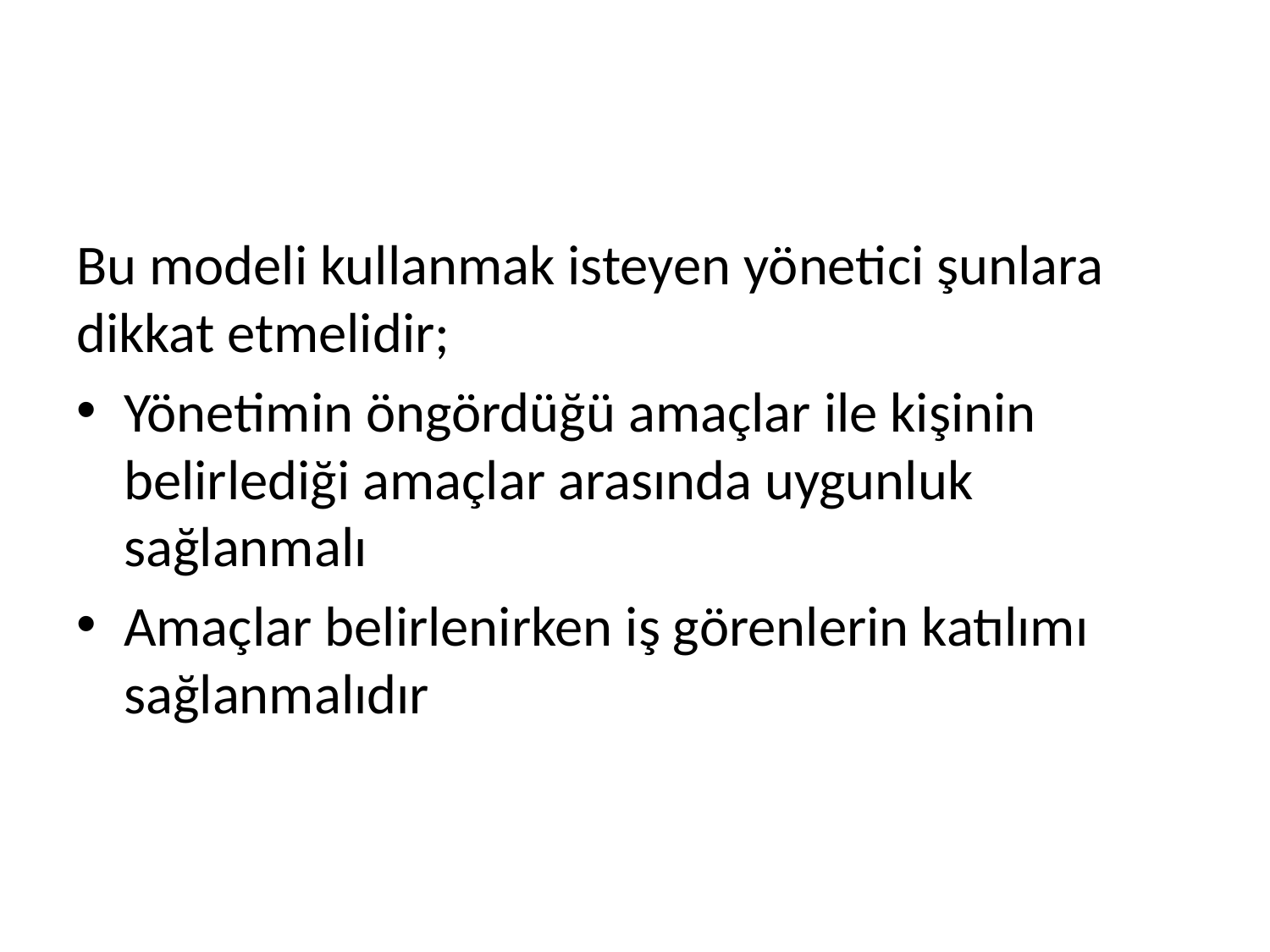

Bu modeli kullanmak isteyen yönetici şunlara dikkat etmelidir;
Yönetimin öngördüğü amaçlar ile kişinin belirlediği amaçlar arasında uygunluk sağlanmalı
Amaçlar belirlenirken iş görenlerin katılımı sağlanmalıdır